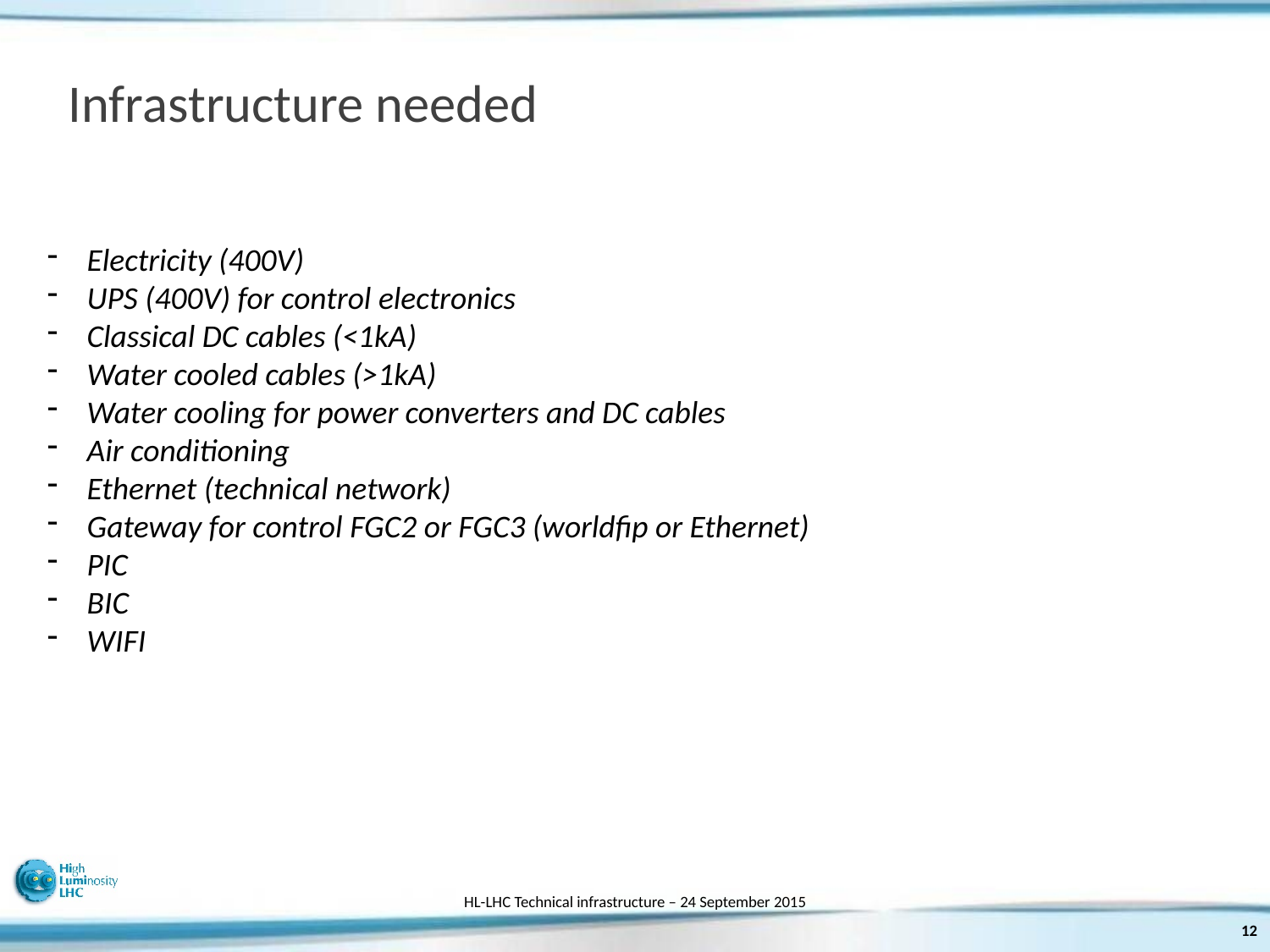

# Infrastructure needed

Electricity (400V)
UPS (400V) for control electronics
Classical DC cables (<1kA)
Water cooled cables (>1kA)
Water cooling for power converters and DC cables
Air conditioning
Ethernet (technical network)
Gateway for control FGC2 or FGC3 (worldfip or Ethernet)
PIC
BIC
WIFI
HL-LHC Technical infrastructure – 24 September 2015
12